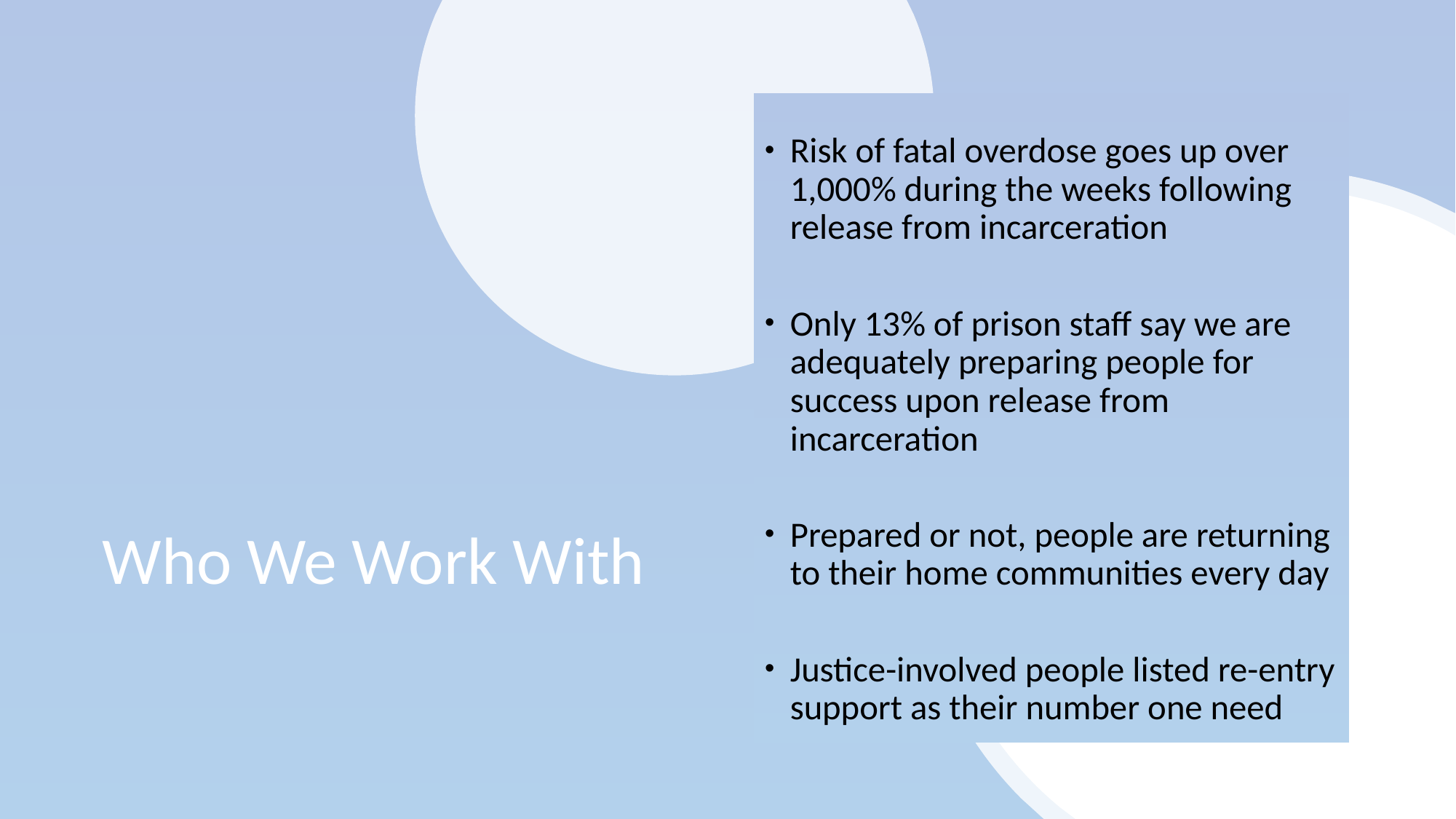

Risk of fatal overdose goes up over 1,000% during the weeks following release from incarceration

Only 13% of prison staff say we are adequately preparing people for success upon release from incarceration

Prepared or not, people are returning to their home communities every day

Justice-involved people listed re-entry support as their number one need

# Who We Work With